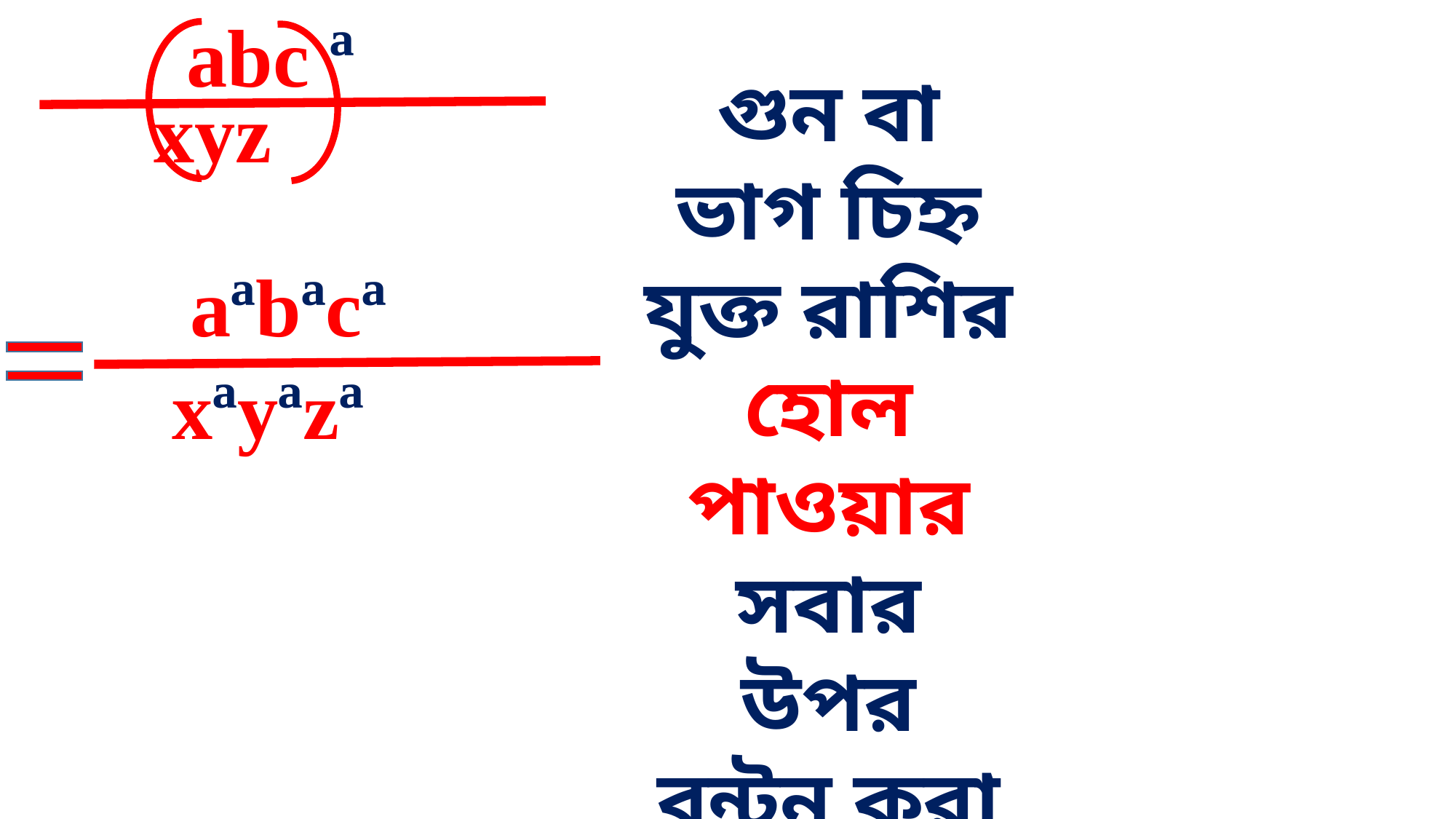

abc ª

গুন বা ভাগ চিহ্ন যুক্ত রাশির হোল পাওয়ার সবার উপর বন্টন করা যায়।
xyz
aªbªcª

xªyªzª